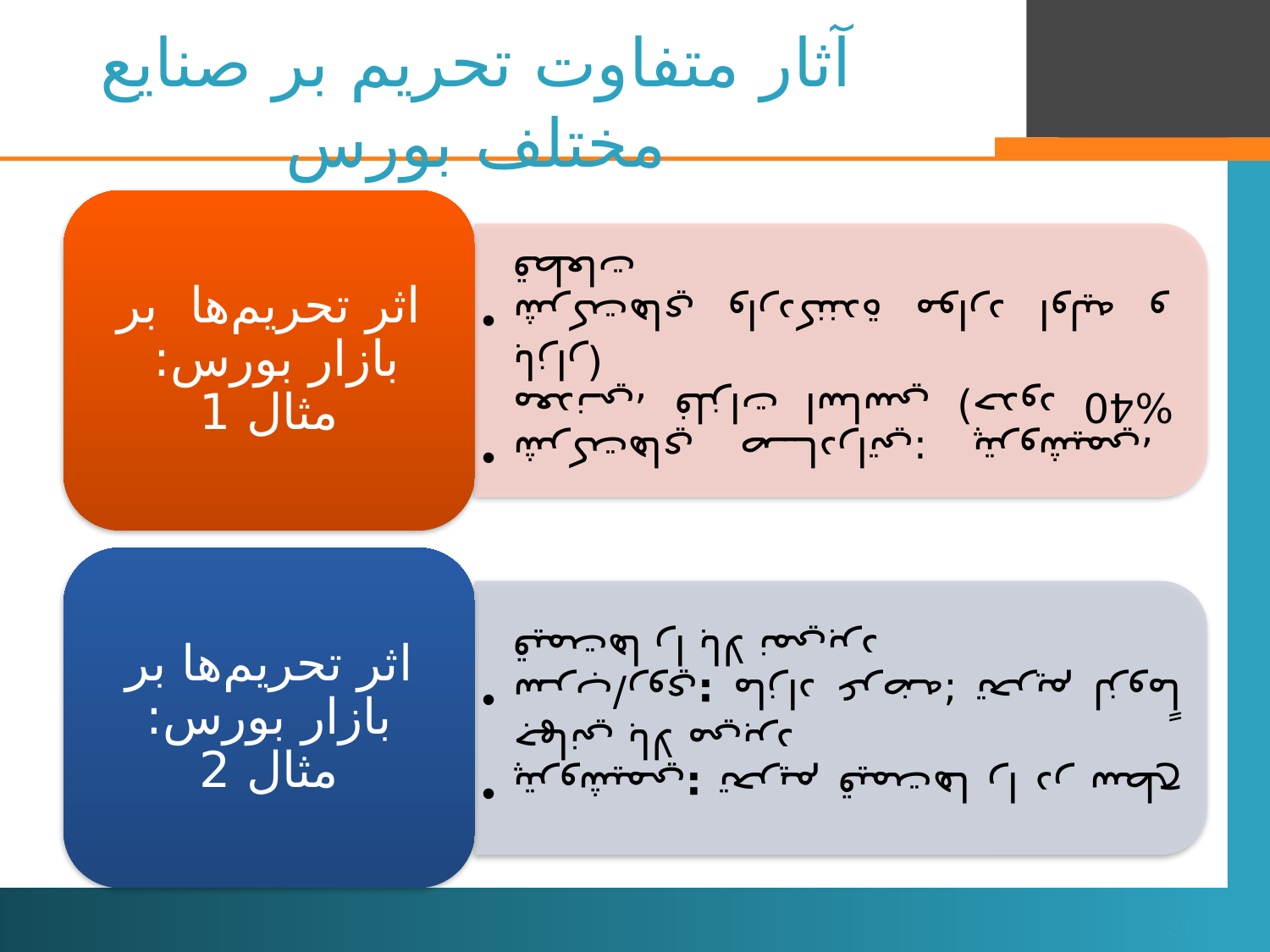

# آثار متفاوت تحریم بر صنایع مختلف بورس
شركت‌هاي صادراتي: پتروشيمي، معدني، فلزات اساسي (حدود 40% بازار)
شركت‌هاي واردكنندة موارد اوليه و قطعات
اثر تحريم‌ها  بر بازار بورس:  مثال 1
پتروشيمي: تحريم قيمت‌ها را در سطح جهاني بالا مي‌برد
سرب/روي: مازاد عرضه؛ تحريم لزوماً قيمت‌ها را بالا نمي‌برد
اثر تحريم‌ها بر بازار بورس: مثال 2
21